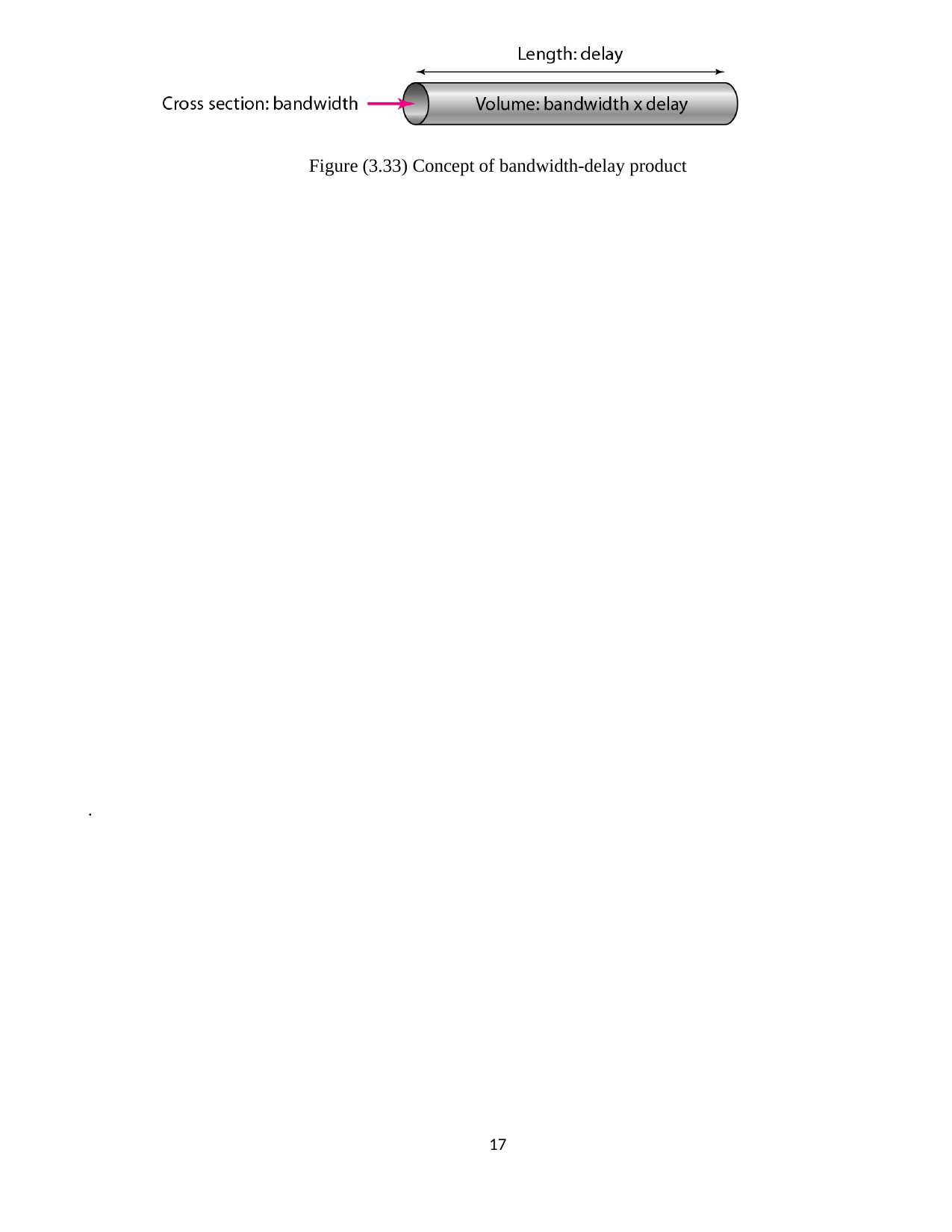

Figure (3.33) Concept of bandwidth-delay product
.
17